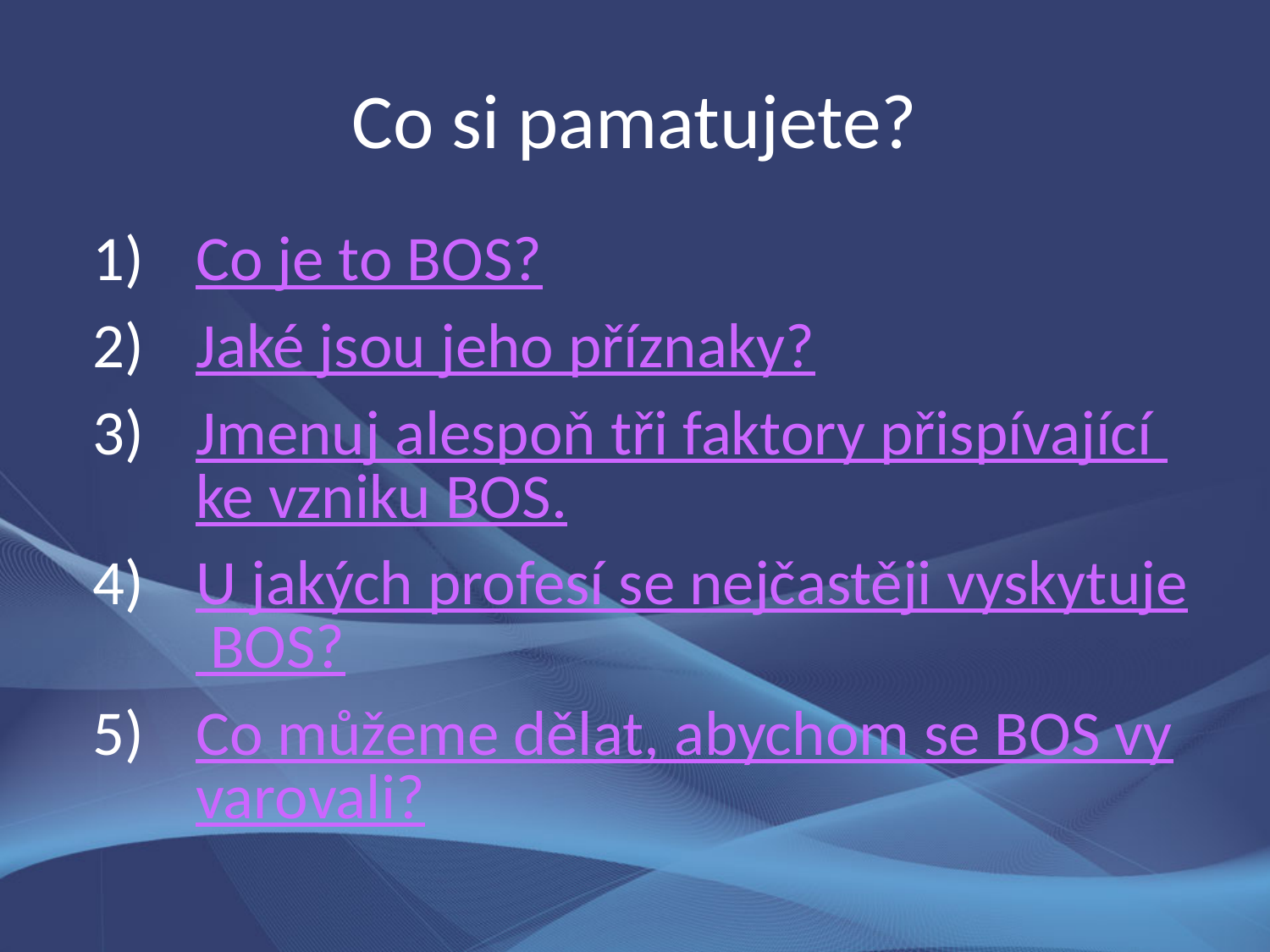

# Co si pamatujete?
Co je to BOS?
Jaké jsou jeho příznaky?
Jmenuj alespoň tři faktory přispívající ke vzniku BOS.
U jakých profesí se nejčastěji vyskytuje BOS?
Co můžeme dělat, abychom se BOS vyvarovali?